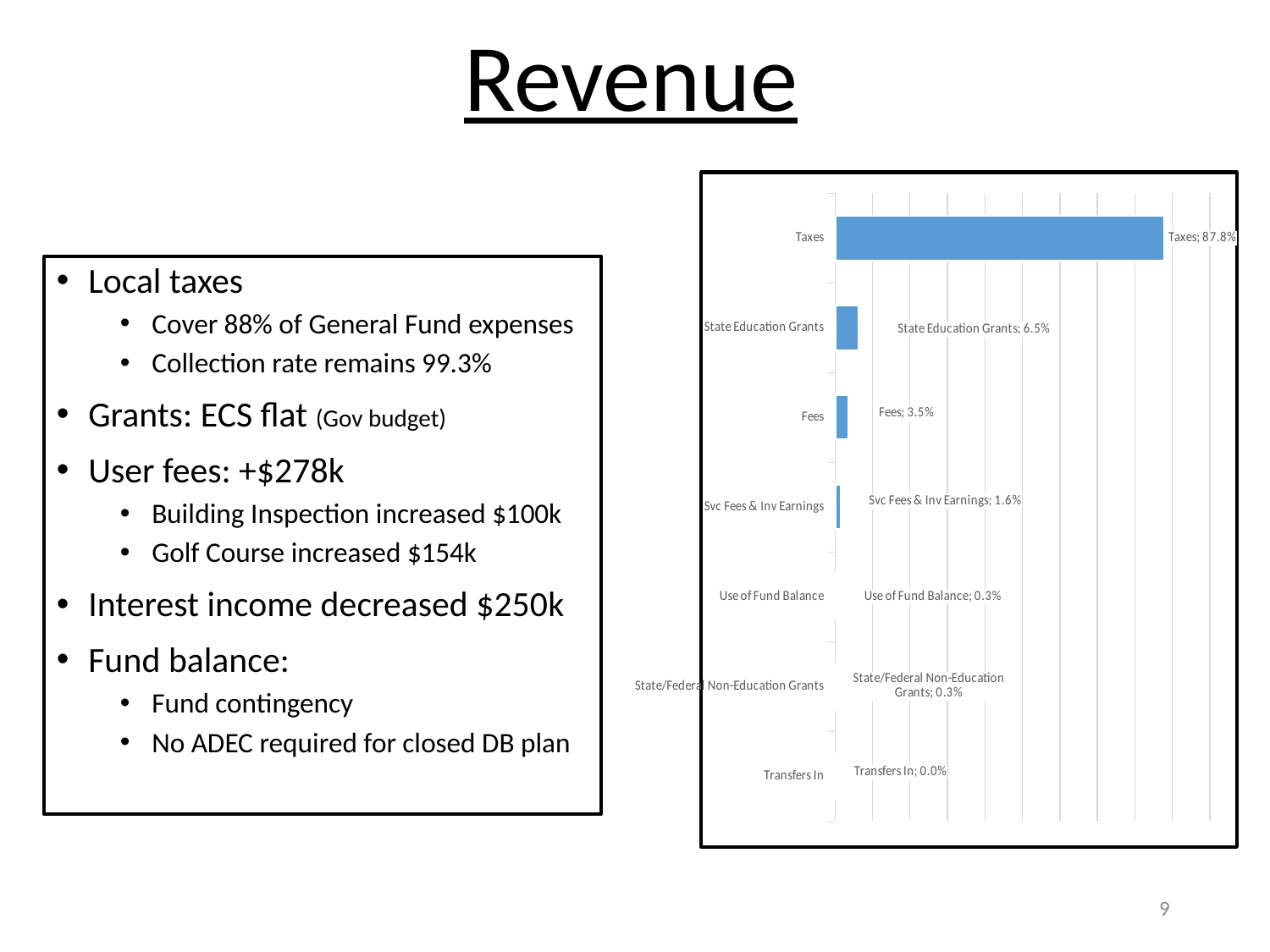

# Revenue

### Chart

| Category |  |
|---|---|
| Transfers In | 4.0075313090609935e-05 |
| State/Federal Non-Education Grants | 0.0031760487130570183 |
| Use of Fund Balance | 0.0026716875393739954 |
| Svc Fees & Inv Earnings | 0.015623654694003612 |
| Fees | 0.03549153440180649 |
| State Education Grants | 0.06459995308516682 |
| Taxes | 0.8783970462535016 |
Local taxes
Cover 88% of General Fund expenses
Collection rate remains 99.3%
Grants: ECS flat (Gov budget)
User fees: +$278k
Building Inspection increased $100k
Golf Course increased $154k
Interest income decreased $250k
Fund balance:
Fund contingency
No ADEC required for closed DB plan
9